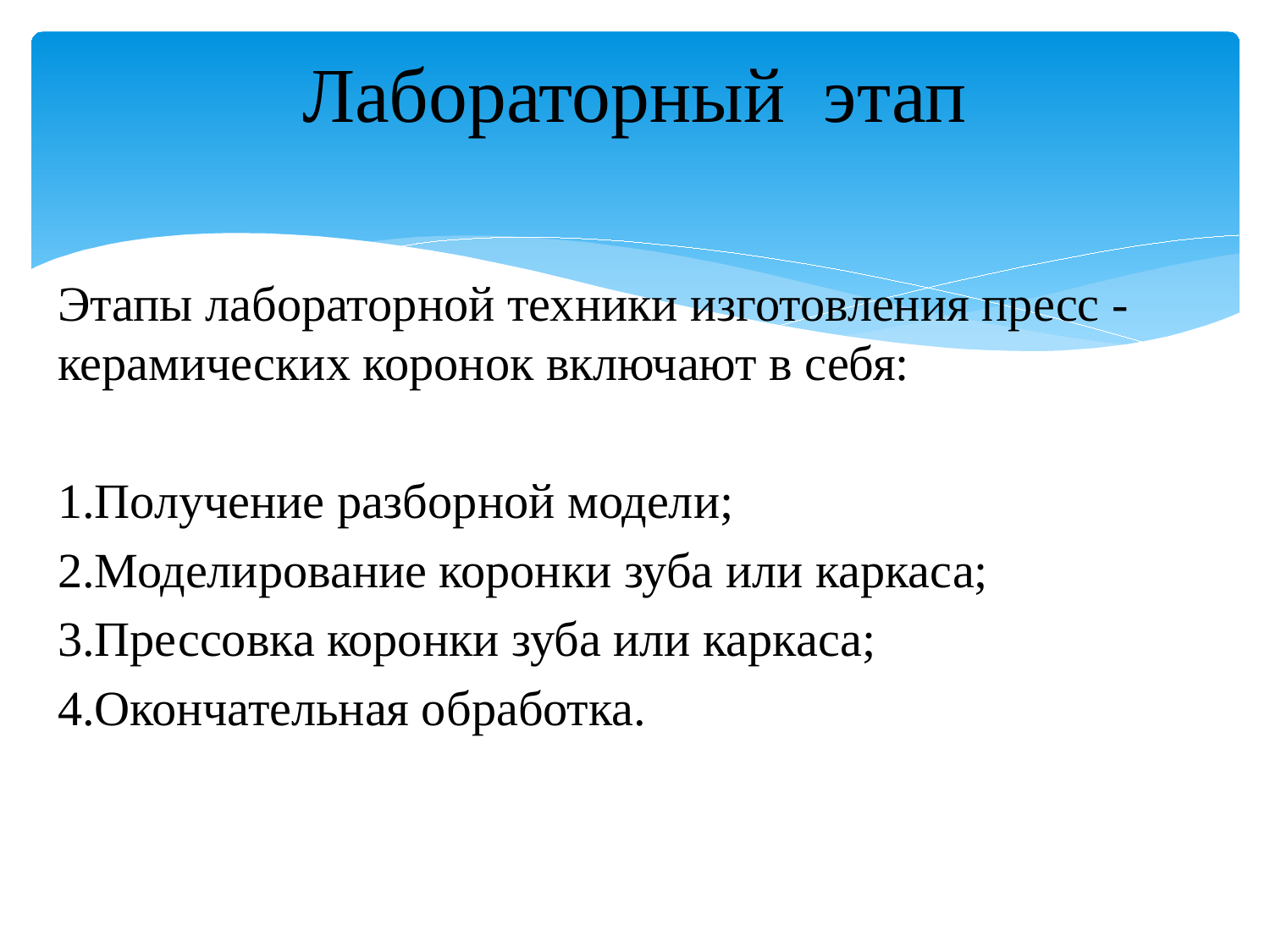

# Лабораторный  этап

Этапы лабораторной техники изготовления пресс -  керамических коронок включают в себя:

1.Получение разборной модели;
2.Моделирование коронки зуба или каркаса;
3.Прессовка коронки зуба или каркаса;
4.Окончательная обработка.